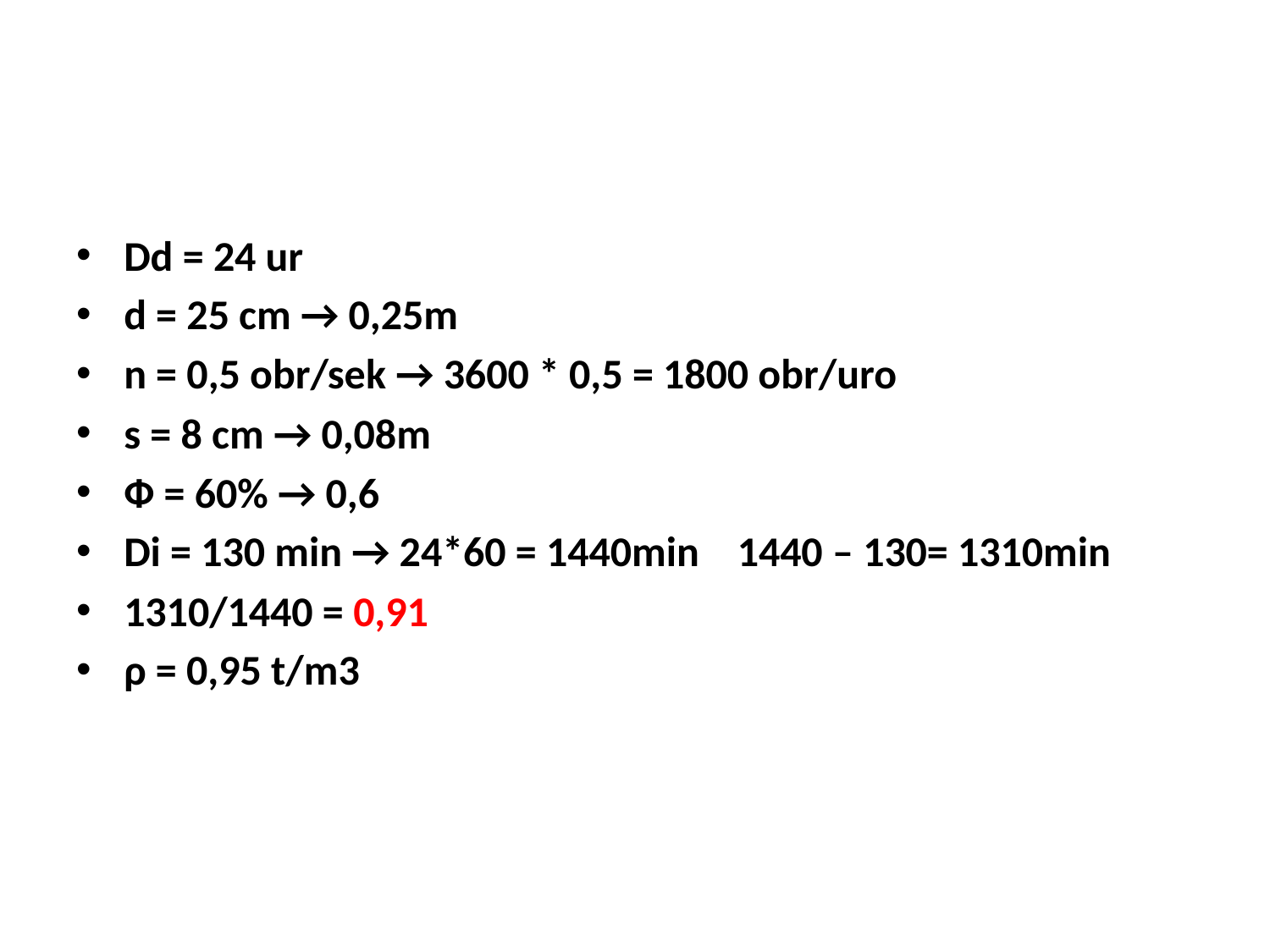

#
Dd = 24 ur
d = 25 cm → 0,25m
n = 0,5 obr/sek → 3600 * 0,5 = 1800 obr/uro
s = 8 cm → 0,08m
Ф = 60% → 0,6
Di = 130 min → 24*60 = 1440min    1440 – 130= 1310min
1310/1440 = 0,91
ρ = 0,95 t/m3